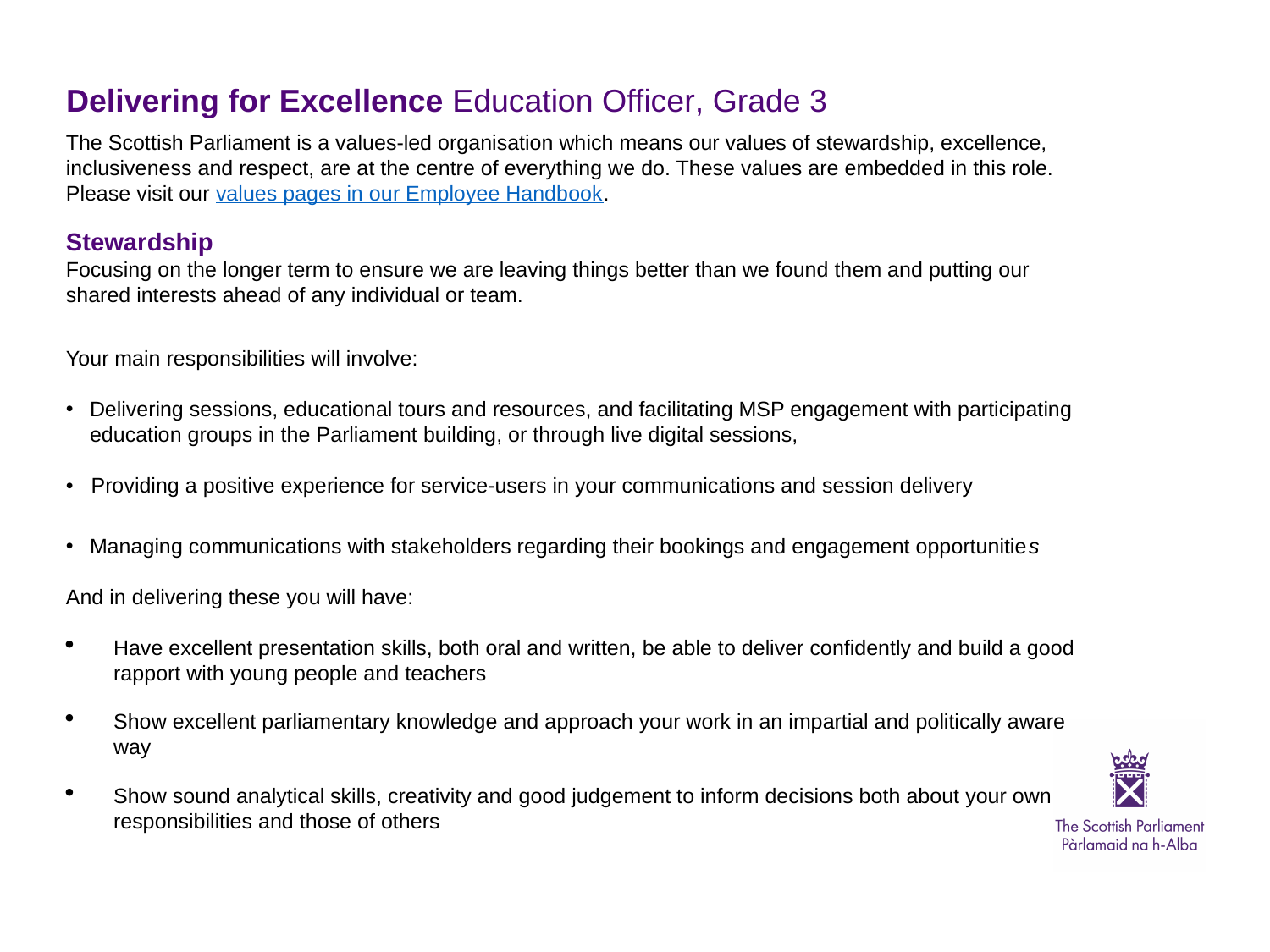

# Delivering for Excellence Education Officer, Grade 3
The Scottish Parliament is a values-led organisation which means our values of stewardship, excellence, inclusiveness and respect, are at the centre of everything we do. These values are embedded in this role. Please visit our values pages in our Employee Handbook.

Stewardship
Focusing on the longer term to ensure we are leaving things better than we found them and putting our shared interests ahead of any individual or team.

Your main responsibilities will involve:

Delivering sessions, educational tours and resources, and facilitating MSP engagement with participating education groups in the Parliament building, or through live digital sessions,

•   Providing a positive experience for service-users in your communications and session delivery

Managing communications with stakeholders regarding their bookings and engagement opportunities

And in delivering these you will have:

Have excellent presentation skills, both oral and written, be able to deliver confidently and build a good rapport with young people and teachers

Show excellent parliamentary knowledge and approach your work in an impartial and politically aware way

Show sound analytical skills, creativity and good judgement to inform decisions both about your own responsibilities and those of others